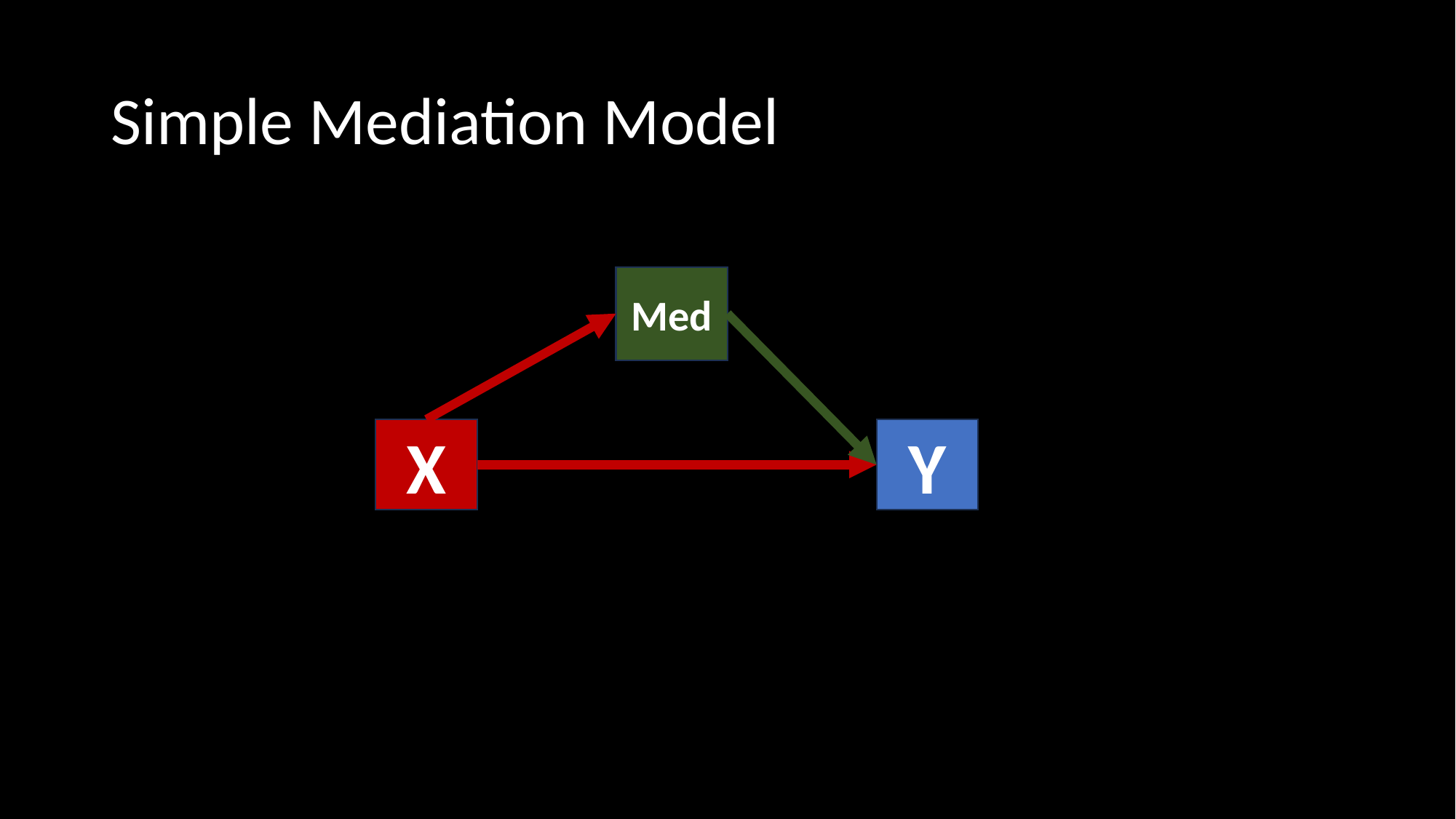

# Simple Mediation Model

Med
Y
X